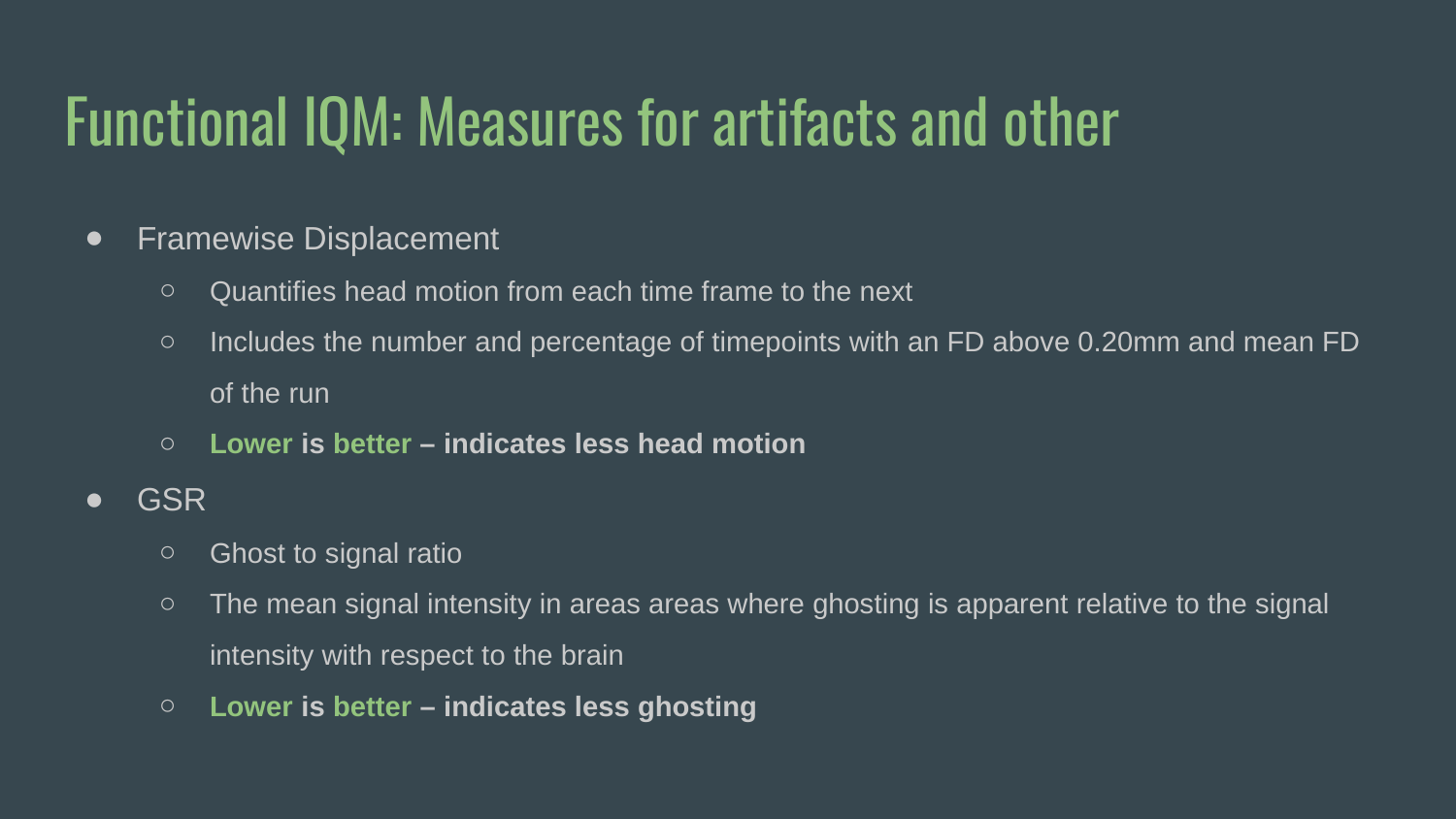

# Functional IQM: Measures for artifacts and other
Framewise Displacement
Quantifies head motion from each time frame to the next
Includes the number and percentage of timepoints with an FD above 0.20mm and mean FD of the run
Lower is better – indicates less head motion
GSR
Ghost to signal ratio
The mean signal intensity in areas areas where ghosting is apparent relative to the signal intensity with respect to the brain
Lower is better – indicates less ghosting